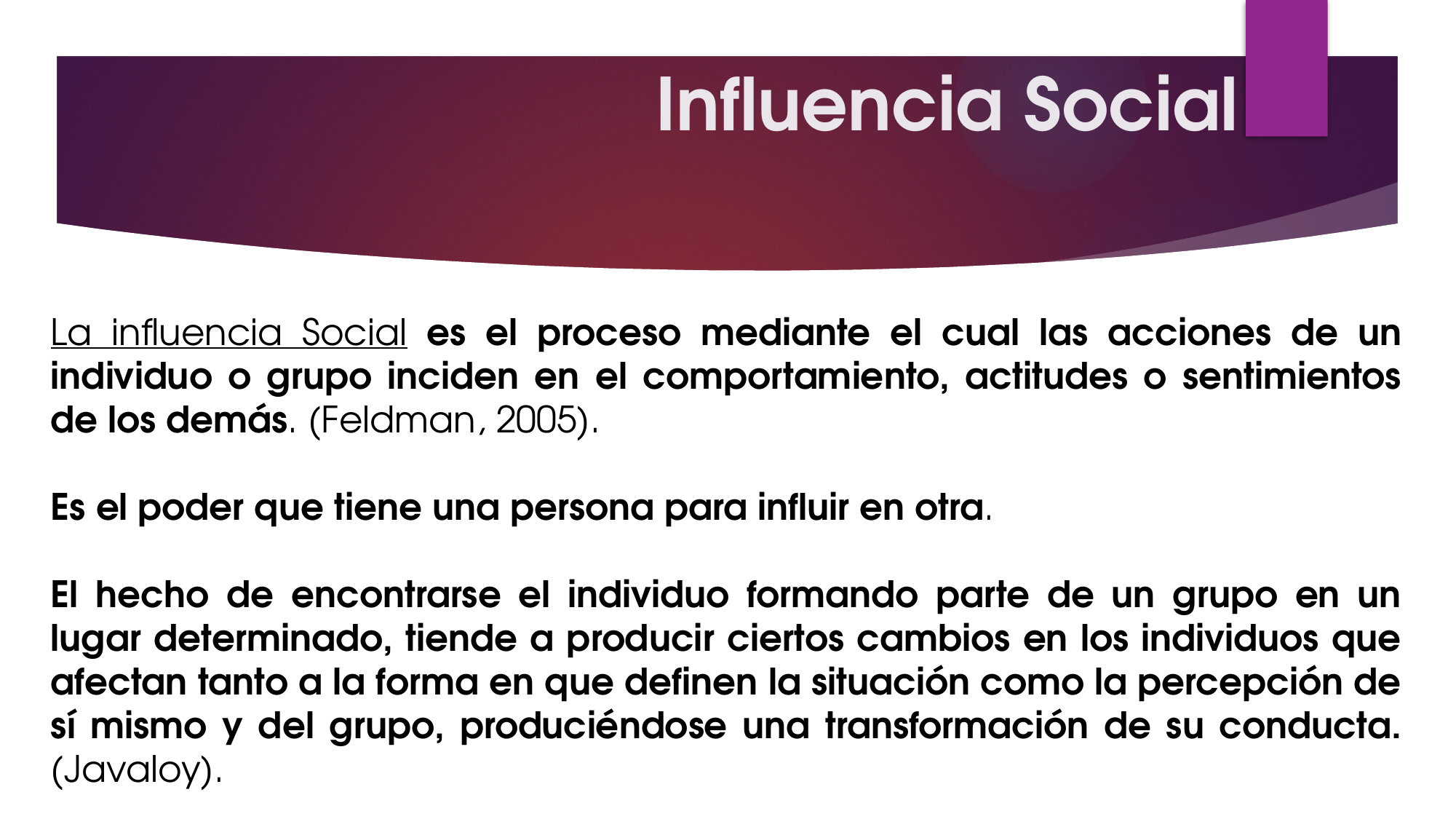

# Influencia Social
La influencia Social es el proceso mediante el cual las acciones de un individuo o grupo inciden en el comportamiento, actitudes o sentimientos de los demás. (Feldman, 2005).

Es el poder que tiene una persona para influir en otra.

El hecho de encontrarse el individuo formando parte de un grupo en un lugar determinado, tiende a producir ciertos cambios en los individuos que afectan tanto a la forma en que definen la situación como la percepción de sí mismo y del grupo, produciéndose una transformación de su conducta. (Javaloy).